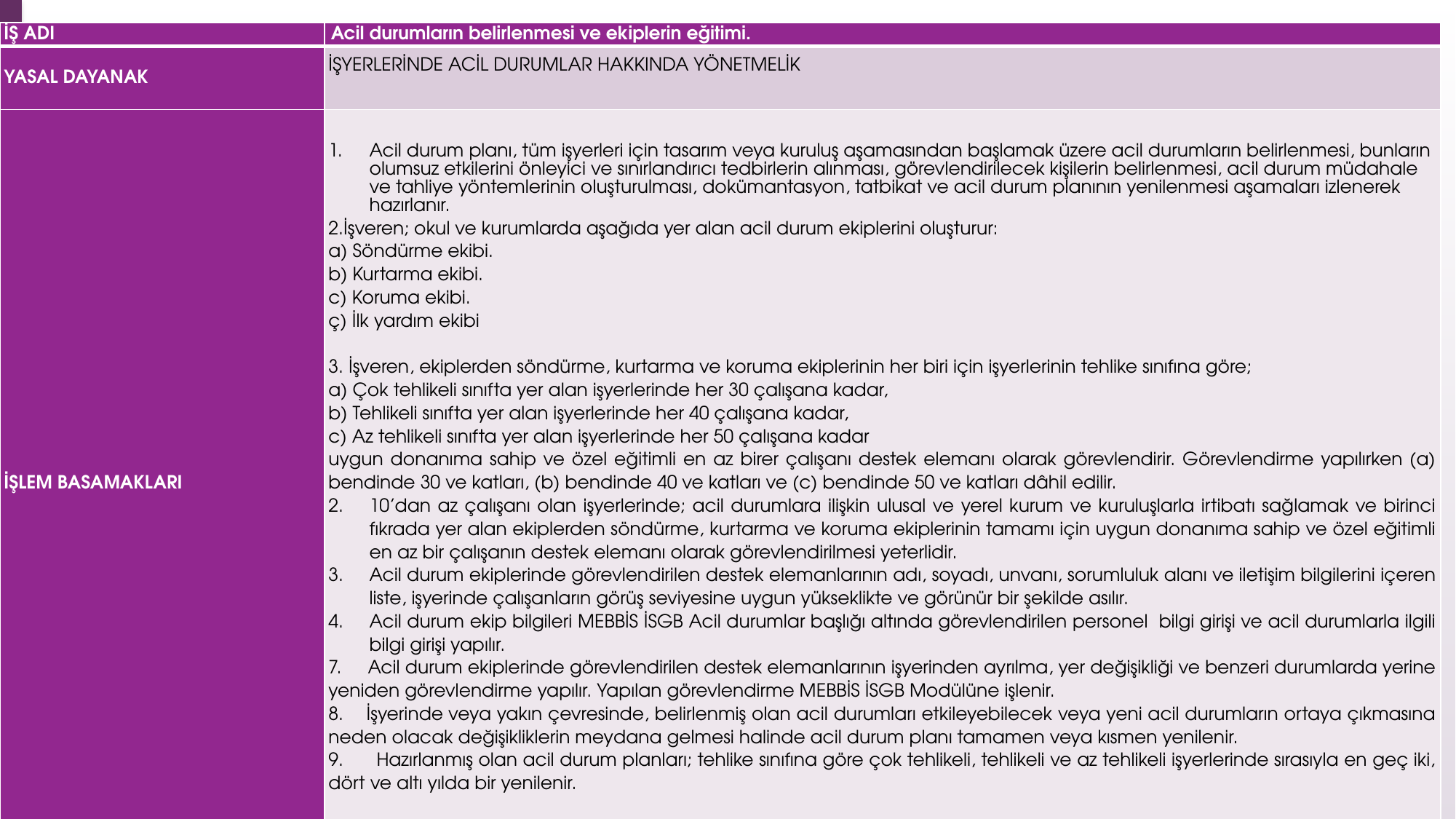

| İŞ ADI | Acil durumların belirlenmesi ve ekiplerin eğitimi. |
| --- | --- |
| YASAL DAYANAK | İŞYERLERİNDE ACİL DURUMLAR HAKKINDA YÖNETMELİK |
| İŞLEM BASAMAKLARI | Acil durum planı, tüm işyerleri için tasarım veya kuruluş aşamasından başlamak üzere acil durumların belirlenmesi, bunların olumsuz etkilerini önleyici ve sınırlandırıcı tedbirlerin alınması, görevlendirilecek kişilerin belirlenmesi, acil durum müdahale ve tahliye yöntemlerinin oluşturulması, dokümantasyon, tatbikat ve acil durum planının yenilenmesi aşamaları izlenerek hazırlanır. 2.İşveren; okul ve kurumlarda aşağıda yer alan acil durum ekiplerini oluşturur: a) Söndürme ekibi. b) Kurtarma ekibi. c) Koruma ekibi. ç) İlk yardım ekibi   3. İşveren, ekiplerden söndürme, kurtarma ve koruma ekiplerinin her biri için işyerlerinin tehlike sınıfına göre; a) Çok tehlikeli sınıfta yer alan işyerlerinde her 30 çalışana kadar, b) Tehlikeli sınıfta yer alan işyerlerinde her 40 çalışana kadar, c) Az tehlikeli sınıfta yer alan işyerlerinde her 50 çalışana kadar uygun donanıma sahip ve özel eğitimli en az birer çalışanı destek elemanı olarak görevlendirir. Görevlendirme yapılırken (a) bendinde 30 ve katları, (b) bendinde 40 ve katları ve (c) bendinde 50 ve katları dâhil edilir.  10’dan az çalışanı olan işyerlerinde; acil durumlara ilişkin ulusal ve yerel kurum ve kuruluşlarla irtibatı sağlamak ve birinci fıkrada yer alan ekiplerden söndürme, kurtarma ve koruma ekiplerinin tamamı için uygun donanıma sahip ve özel eğitimli en az bir çalışanın destek elemanı olarak görevlendirilmesi yeterlidir. Acil durum ekiplerinde görevlendirilen destek elemanlarının adı, soyadı, unvanı, sorumluluk alanı ve iletişim bilgilerini içeren liste, işyerinde çalışanların görüş seviyesine uygun yükseklikte ve görünür bir şekilde asılır. Acil durum ekip bilgileri MEBBİS İSGB Acil durumlar başlığı altında görevlendirilen personel bilgi girişi ve acil durumlarla ilgili bilgi girişi yapılır. 7. Acil durum ekiplerinde görevlendirilen destek elemanlarının işyerinden ayrılma, yer değişikliği ve benzeri durumlarda yerine yeniden görevlendirme yapılır. Yapılan görevlendirme MEBBİS İSGB Modülüne işlenir. 8. İşyerinde veya yakın çevresinde, belirlenmiş olan acil durumları etkileyebilecek veya yeni acil durumların ortaya çıkmasına neden olacak değişikliklerin meydana gelmesi halinde acil durum planı tamamen veya kısmen yenilenir. 9. Hazırlanmış olan acil durum planları; tehlike sınıfına göre çok tehlikeli, tehlikeli ve az tehlikeli işyerlerinde sırasıyla en geç iki, dört ve altı yılda bir yenilenir. |
# İŞ SÜREÇLERİ
Mutfaklar ve çay ocakları

MADDE 57- (1) Konutlar hariç olmak üzere, alışveriş merkezleri, yüksek binalar içinde bulunan mutfaklar ve yemek fabrikaları ile bir anda 100'den fazla kişiye hizmet veren mutfakların davlumbazlarına otomatik söndürme sistemi yapılması ve ocaklarda kullanılan gazın özelliklerine göre gaz algılama, gaz kesme ve uyarı tesisatının kurulması şarttır.